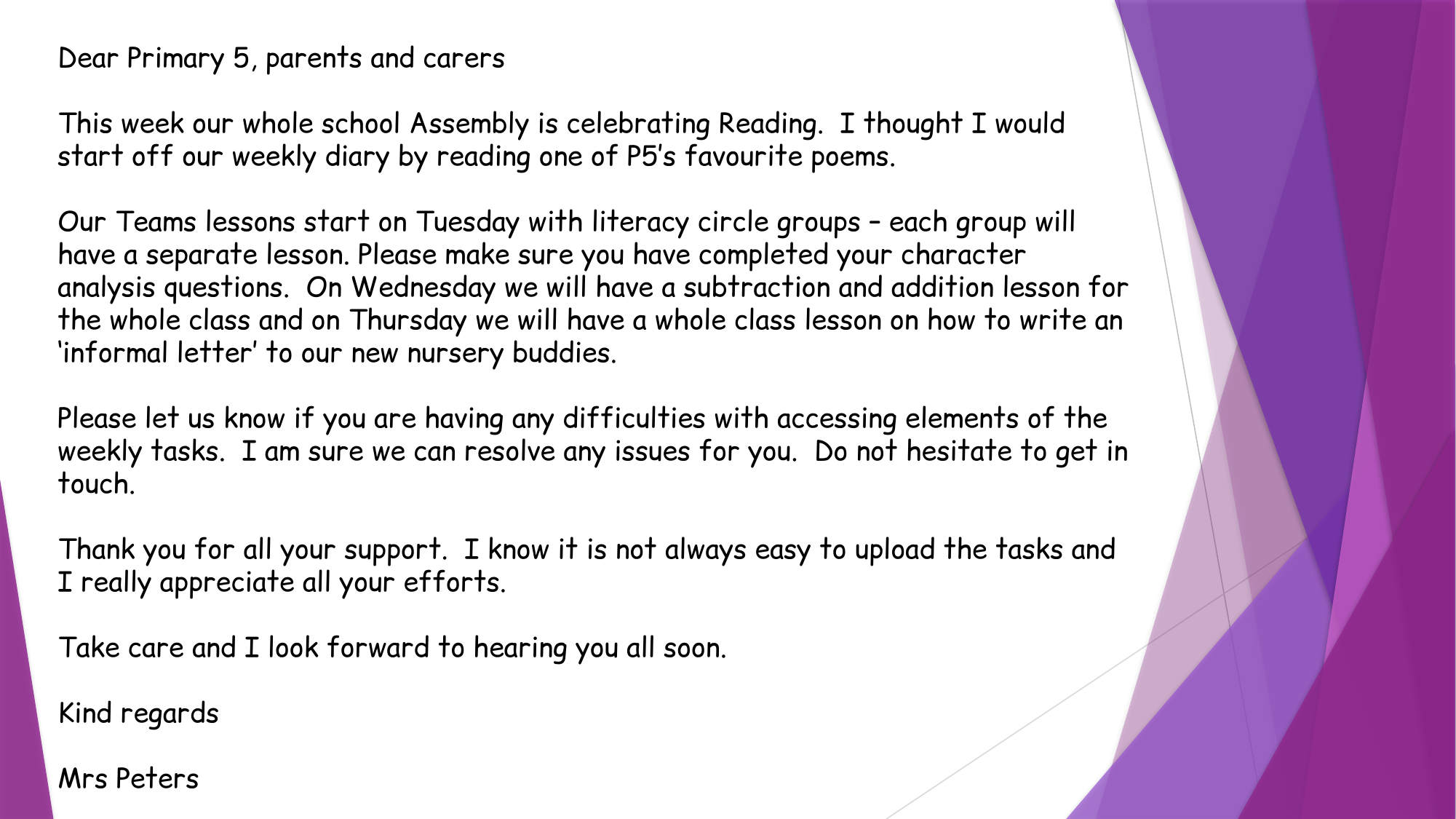

Dear Primary 5, parents and carers

This week our whole school Assembly is celebrating Reading.  I thought I would start off our weekly diary by reading one of P5’s favourite poems.

Our Teams lessons start on Tuesday with literacy circle groups – each group will have a separate lesson. Please make sure you have completed your character analysis questions.  On Wednesday we will have a subtraction and addition lesson for the whole class and on Thursday we will have a whole class lesson on how to write an ‘informal letter’ to our new nursery buddies.

Please let us know if you are having any difficulties with accessing elements of the weekly tasks.  I am sure we can resolve any issues for you.  Do not hesitate to get in touch.

Thank you for all your support.  I know it is not always easy to upload the tasks and I really appreciate all your efforts.

Take care and I look forward to hearing you all soon.

Kind regards

Mrs Peters